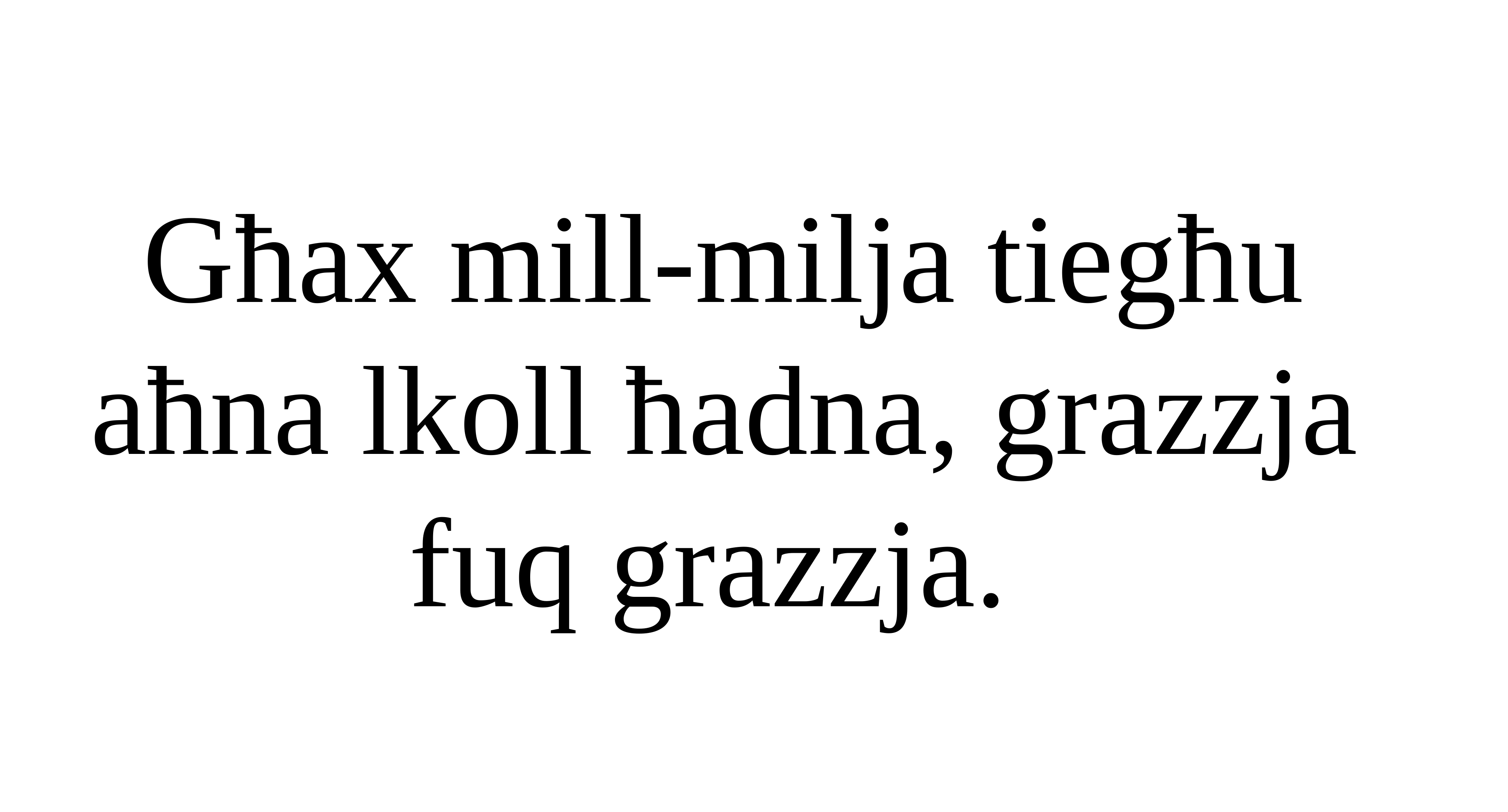

Għax mill-milja tiegħu aħna lkoll ħadna, grazzja fuq grazzja.